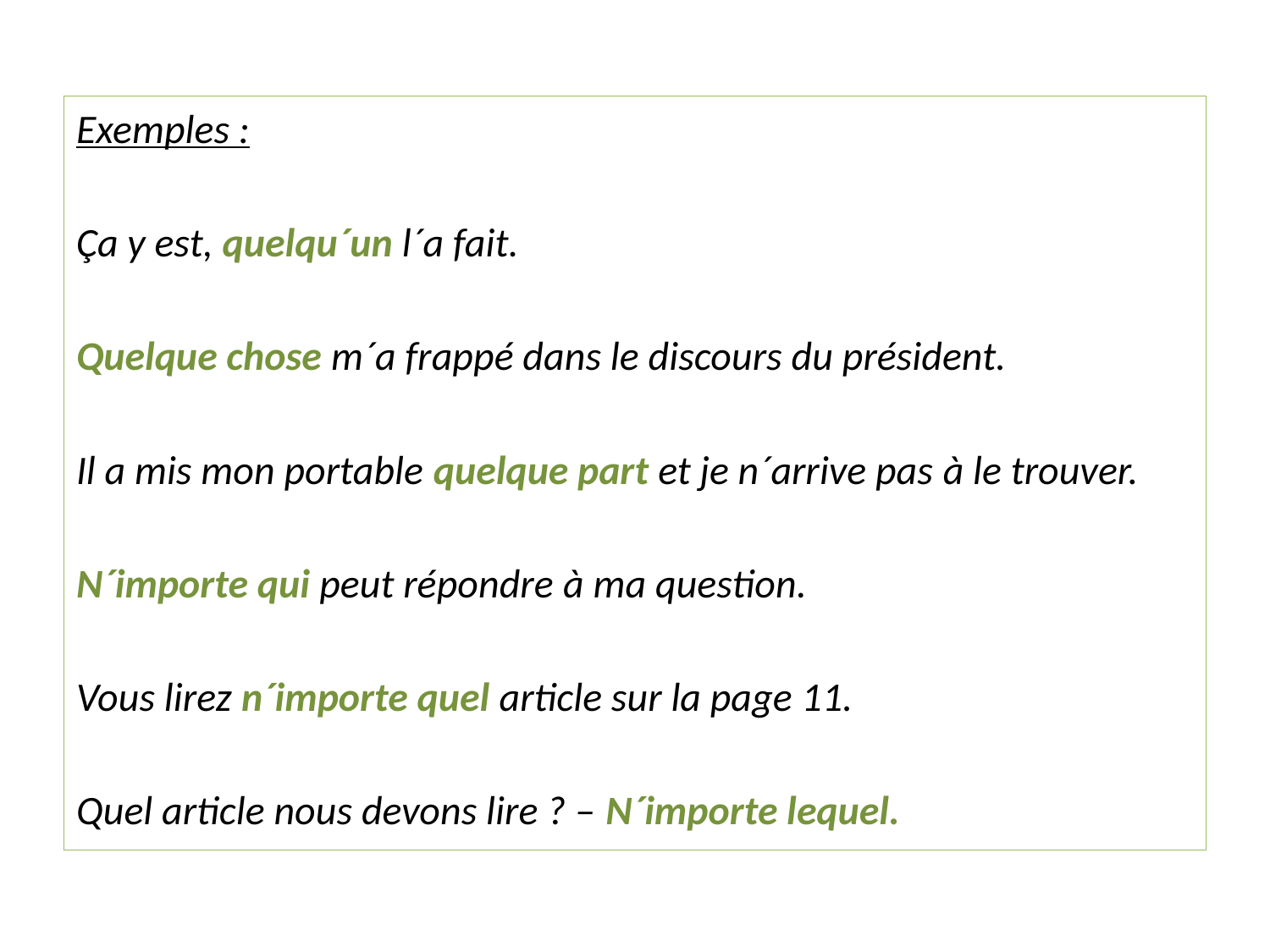

Exemples :

Ça y est, quelqu´un l´a fait.

Quelque chose m´a frappé dans le discours du président.

Il a mis mon portable quelque part et je n´arrive pas à le trouver.

N´importe qui peut répondre à ma question.

Vous lirez n´importe quel article sur la page 11.

Quel article nous devons lire ? – N´importe lequel.